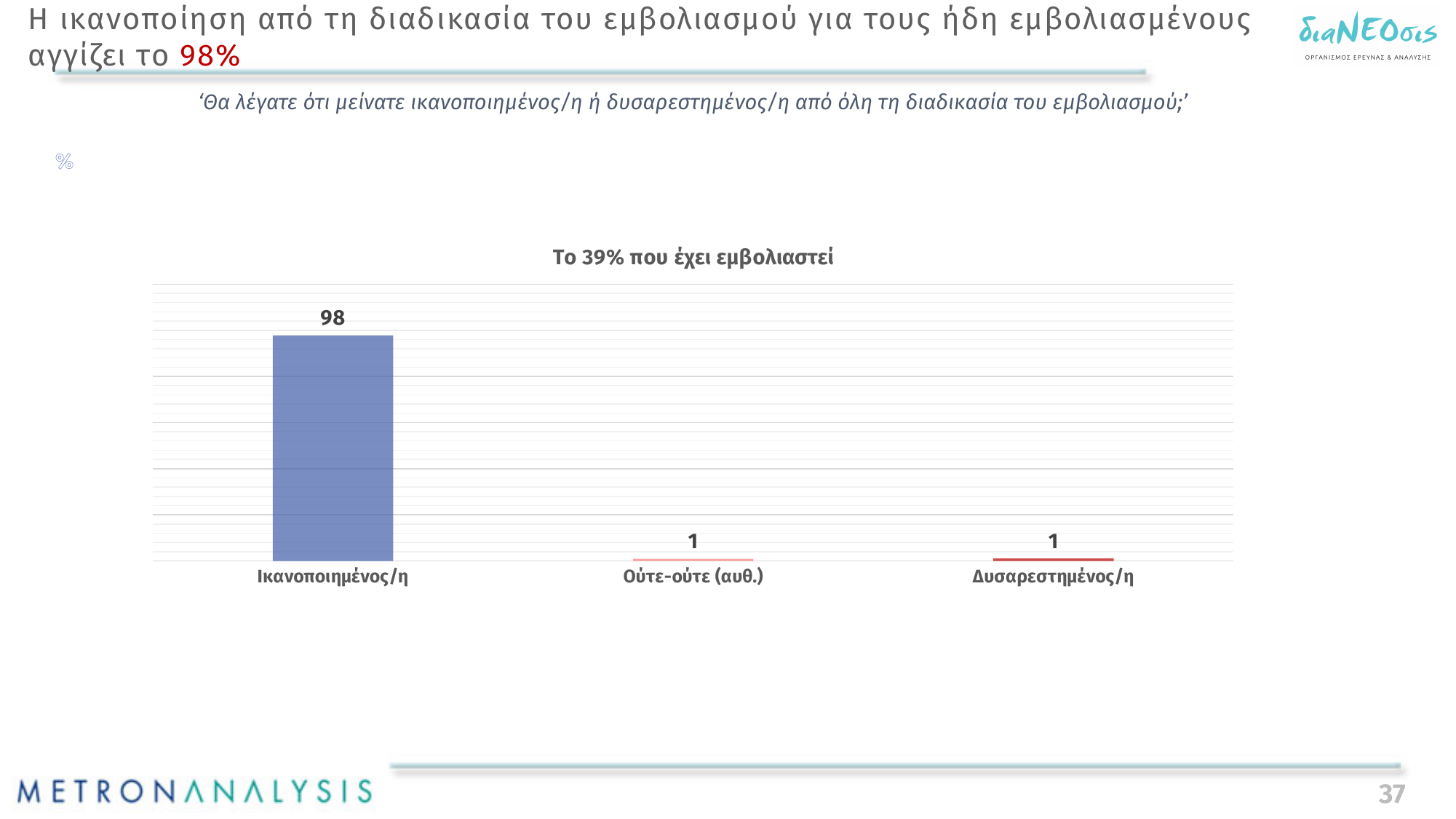

# Η ικανοποίηση από τη διαδικασία του εμβολιασμού για τους ήδη εμβολιασμένους αγγίζει το 98%
‘Θα λέγατε ότι μείνατε ικανοποιημένος/η ή δυσαρεστημένος/η από όλη τη διαδικασία του εμβολιασμού;’
%

### Chart: Το 39% που έχει εμβολιαστεί

| Category | Series 1 |
|---|---|
| Iκανοποιημένος/η | 97.8 |
| Ούτε-ούτε (αυθ.) | 0.9 |
| Δυσαρεστημένος/η | 1.1 |
37